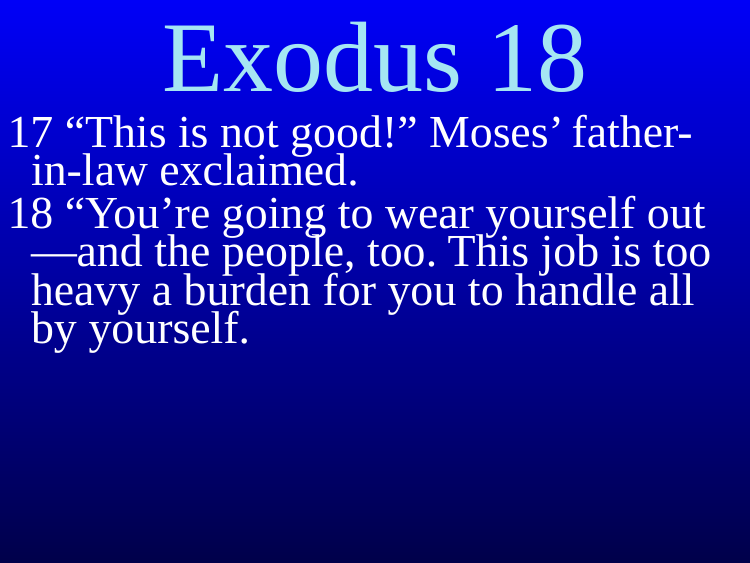

Exodus 18
17 “This is not good!” Moses’ father-in-law exclaimed.
18 “You’re going to wear yourself out—and the people, too. This job is too heavy a burden for you to handle all by yourself.